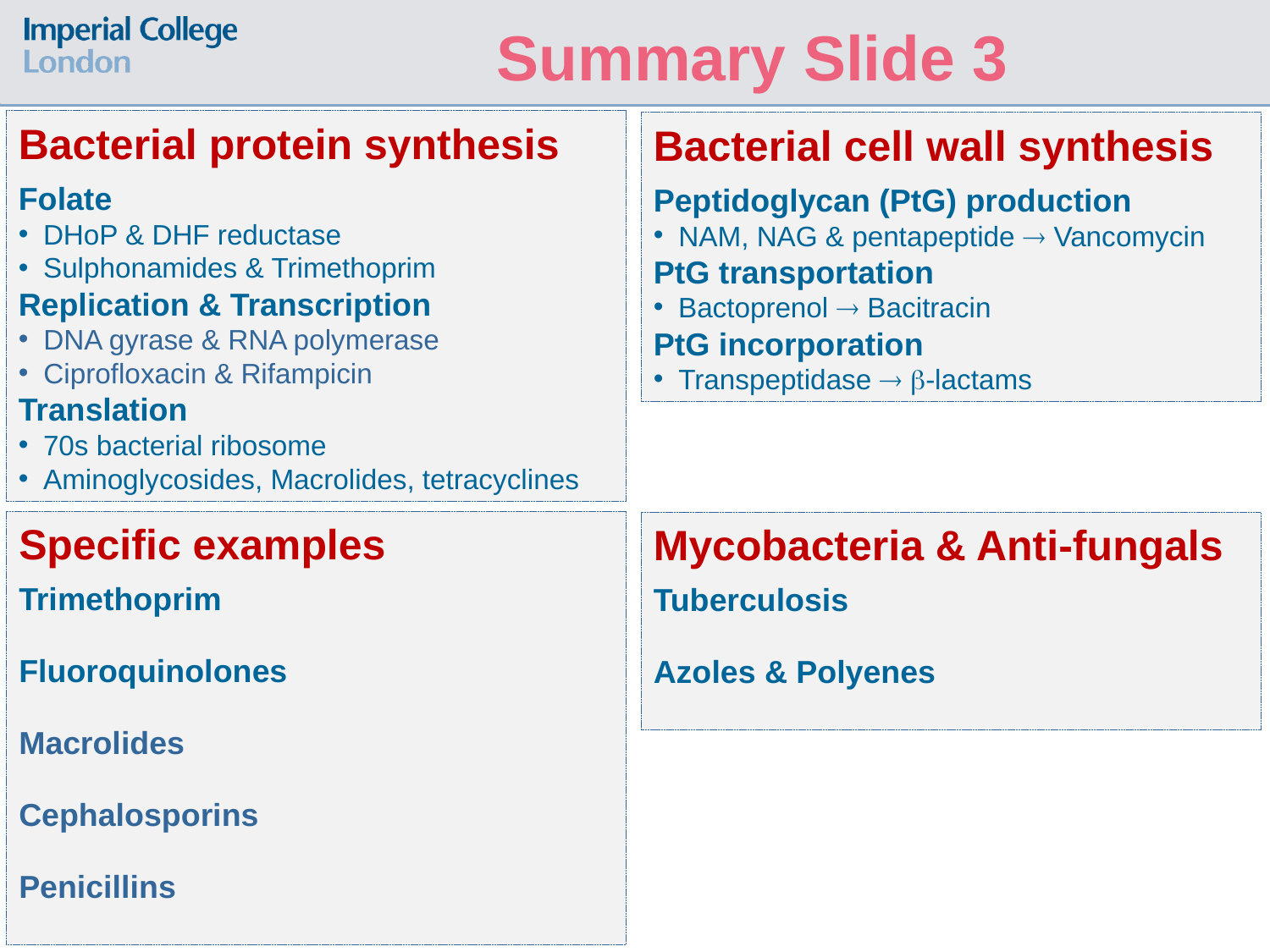

Summary Slide 3
Bacterial protein synthesis
Folate
DHoP & DHF reductase
Sulphonamides & Trimethoprim
Replication & Transcription
DNA gyrase & RNA polymerase
Ciprofloxacin & Rifampicin
Translation
70s bacterial ribosome
Aminoglycosides, Macrolides, tetracyclines
Bacterial cell wall synthesis
Peptidoglycan (PtG) production
NAM, NAG & pentapeptide → Vancomycin
PtG transportation
Bactoprenol → Bacitracin
PtG incorporation
Transpeptidase → β-lactams
Specific examples
Trimethoprim

Fluoroquinolones

Macrolides

Cephalosporins

Penicillins

Mycobacteria & Anti-fungals
Tuberculosis

Azoles & Polyenes